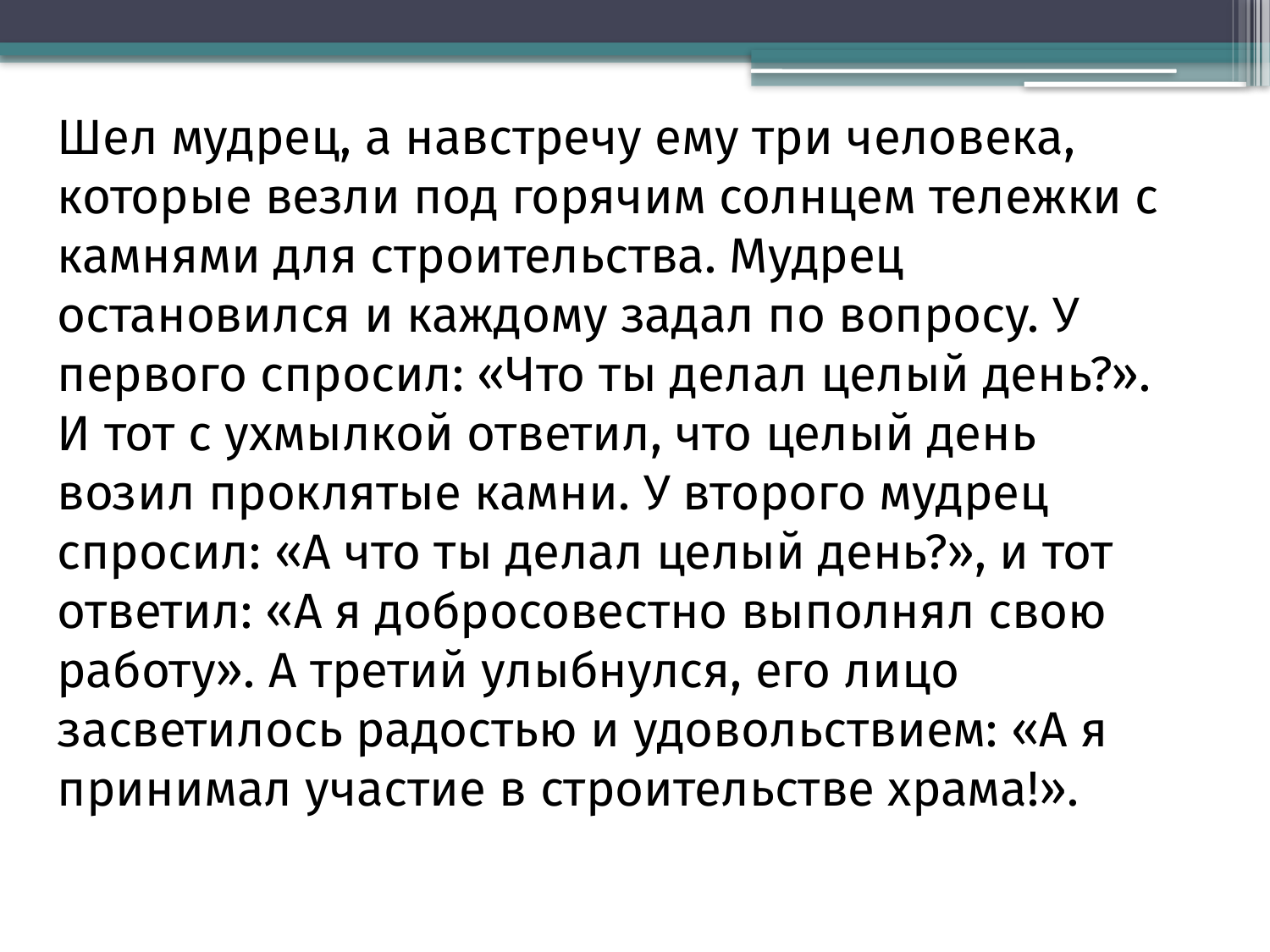

# Шел мудрец, а навстречу ему три человека, которые везли под горячим солнцем тележки с камнями для строительства. Мудрец остановился и каждому задал по вопросу. У первого спросил: «Что ты делал целый день?». И тот с ухмылкой ответил, что целый день возил проклятые камни. У второго мудрец спросил: «А что ты делал целый день?», и тот ответил: «А я добросовестно выполнял свою работу». А третий улыбнулся, его лицо засветилось радостью и удовольствием: «А я принимал участие в строительстве храма!».